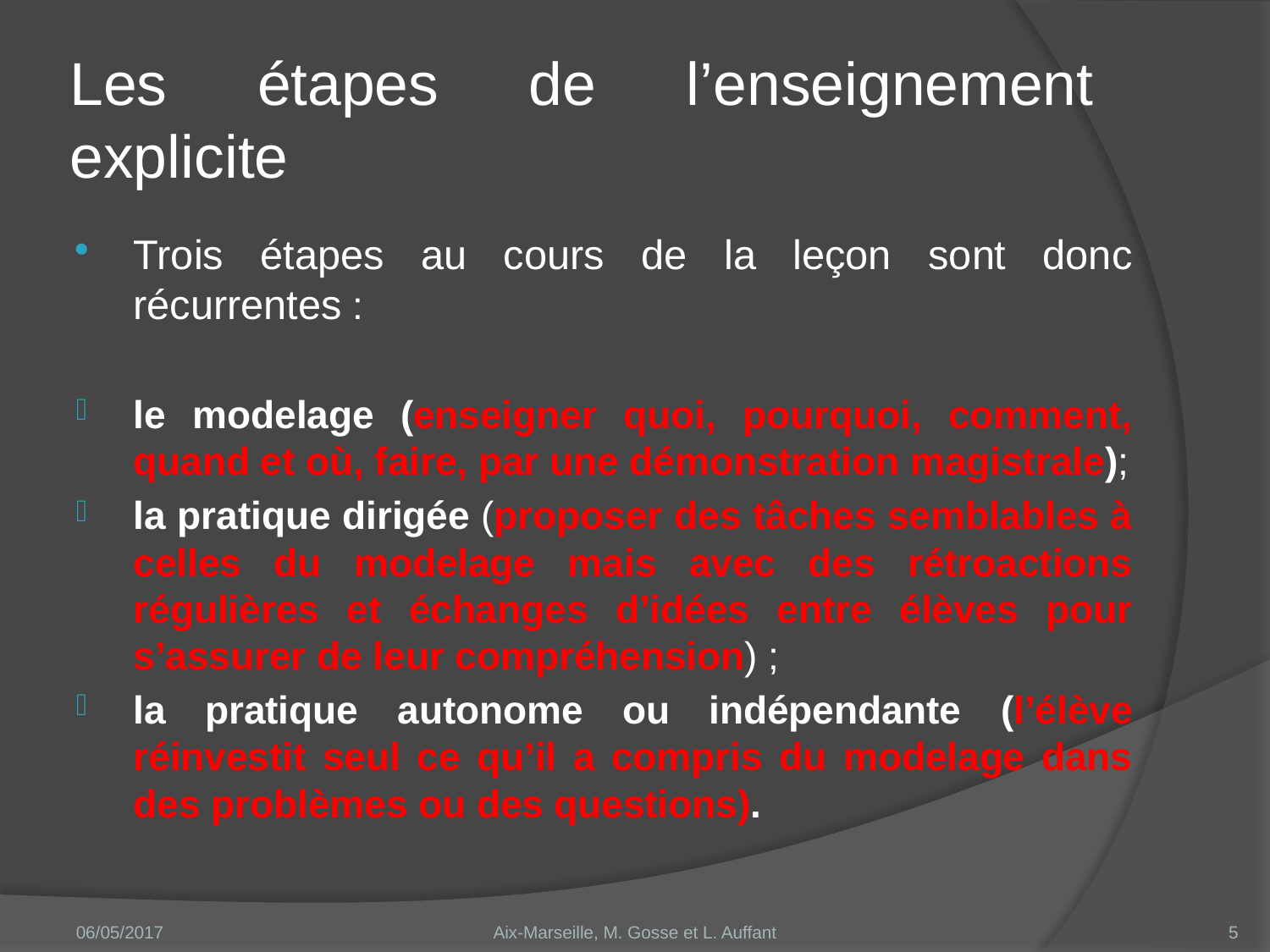

# Les étapes de l’enseignement explicite
Trois étapes au cours de la leçon sont donc récurrentes :

le modelage (enseigner quoi, pourquoi, comment, quand et où, faire, par une démonstration magistrale);
la pratique dirigée (proposer des tâches semblables à celles du modelage mais avec des rétroactions régulières et échanges d’idées entre élèves pour s’assurer de leur compréhension) ;
la pratique autonome ou indépendante (l’élève réinvestit seul ce qu’il a compris du modelage dans des problèmes ou des questions).

06/05/2017
Aix-Marseille, M. Gosse et L. Auffant
5